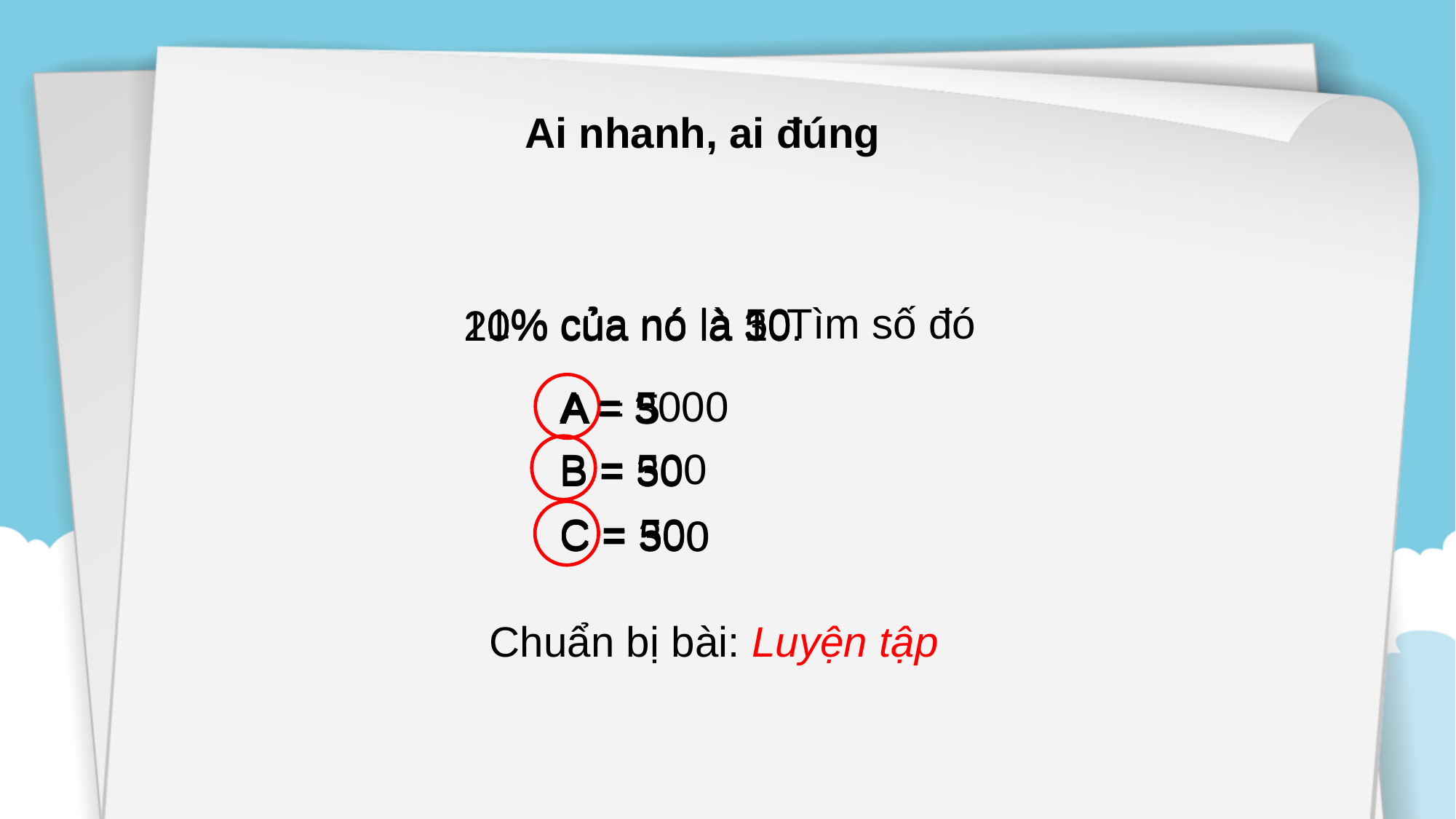

Ai nhanh, ai đúng
1% của nó là 50
Tìm số đó
10% của nó là 30.
20% của nó là 10
A = 5000

A = 3
A = 5

B = 500
B = 30
B = 50

C = 50
C = 300
C = 500
Chuẩn bị bài: Luyện tập